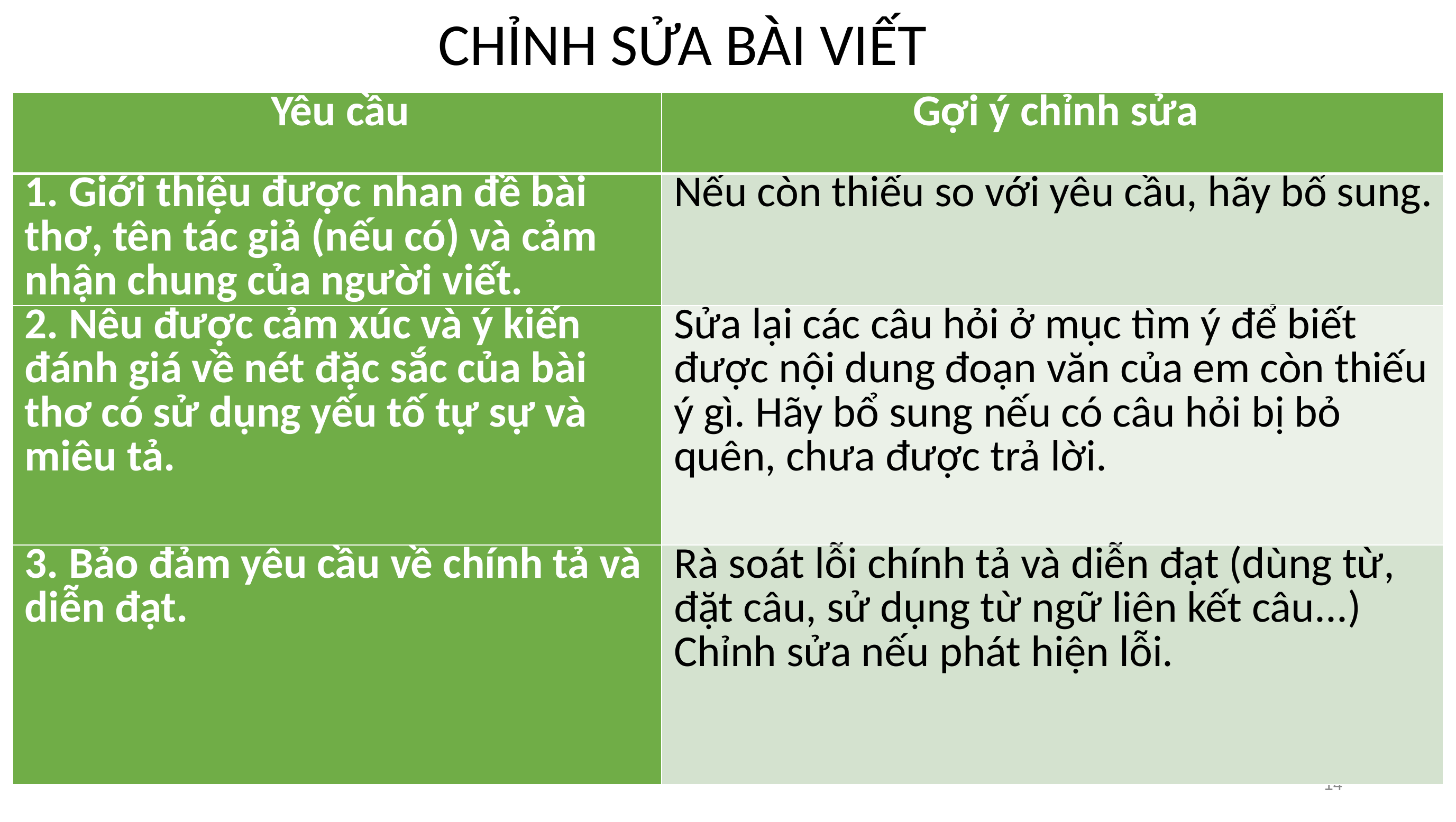

CHỈNH SỬA BÀI VIẾT
| Yêu cầu | Gợi ý chỉnh sửa |
| --- | --- |
| 1. Giới thiệu được nhan đề bài thơ, tên tác giả (nếu có) và cảm nhận chung của người viết. | Nếu còn thiếu so với yêu cầu, hãy bổ sung. |
| 2. Nêu được cảm xúc và ý kiến đánh giá về nét đặc sắc của bài thơ có sử dụng yếu tố tự sự và miêu tả. | Sửa lại các câu hỏi ở mục tìm ý để biết được nội dung đoạn văn của em còn thiếu ý gì. Hãy bổ sung nếu có câu hỏi bị bỏ quên, chưa được trả lời. |
| 3. Bảo đảm yêu cầu về chính tả và diễn đạt. | Rà soát lỗi chính tả và diễn đạt (dùng từ, đặt câu, sử dụng từ ngữ liên kết câu...) Chỉnh sửa nếu phát hiện lỗi. |

14